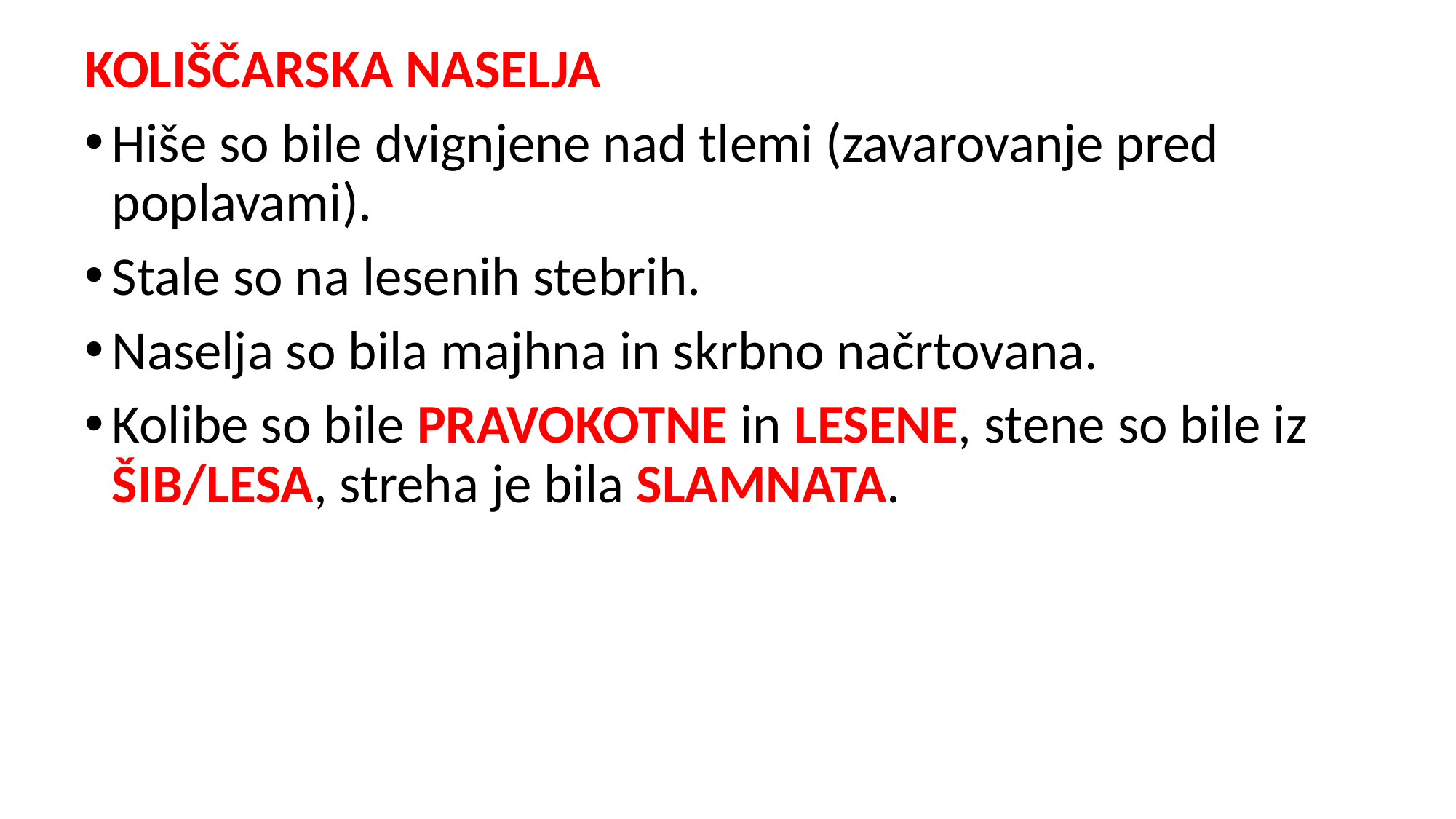

KOLIŠČARSKA NASELJA
Hiše so bile dvignjene nad tlemi (zavarovanje pred poplavami).
Stale so na lesenih stebrih.
Naselja so bila majhna in skrbno načrtovana.
Kolibe so bile PRAVOKOTNE in LESENE, stene so bile iz ŠIB/LESA, streha je bila SLAMNATA.